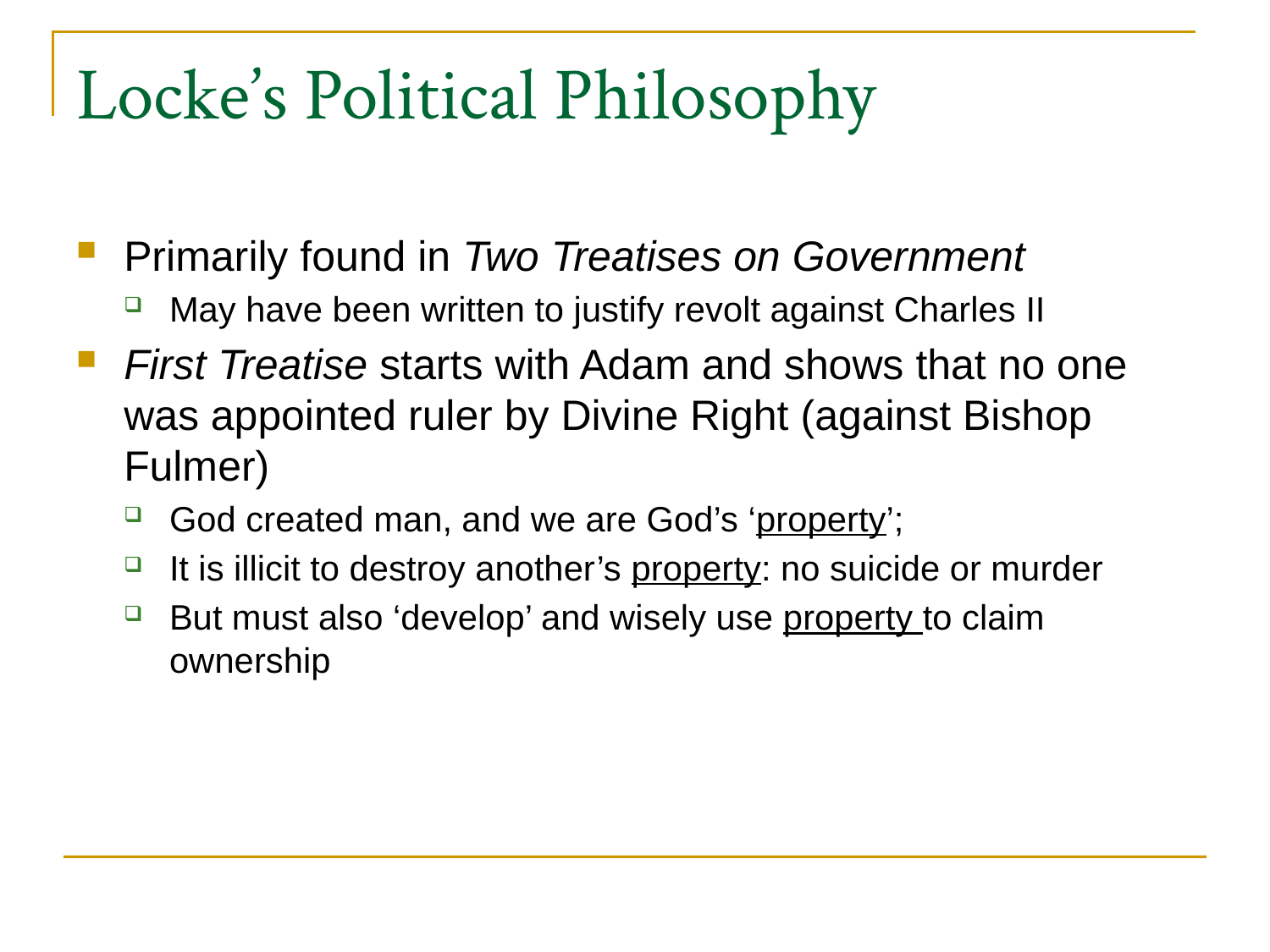

# Locke’s Political Philosophy
Primarily found in Two Treatises on Government
May have been written to justify revolt against Charles II
First Treatise starts with Adam and shows that no one was appointed ruler by Divine Right (against Bishop Fulmer)
God created man, and we are God’s ‘property’;
It is illicit to destroy another’s property: no suicide or murder
But must also ‘develop’ and wisely use property to claim ownership